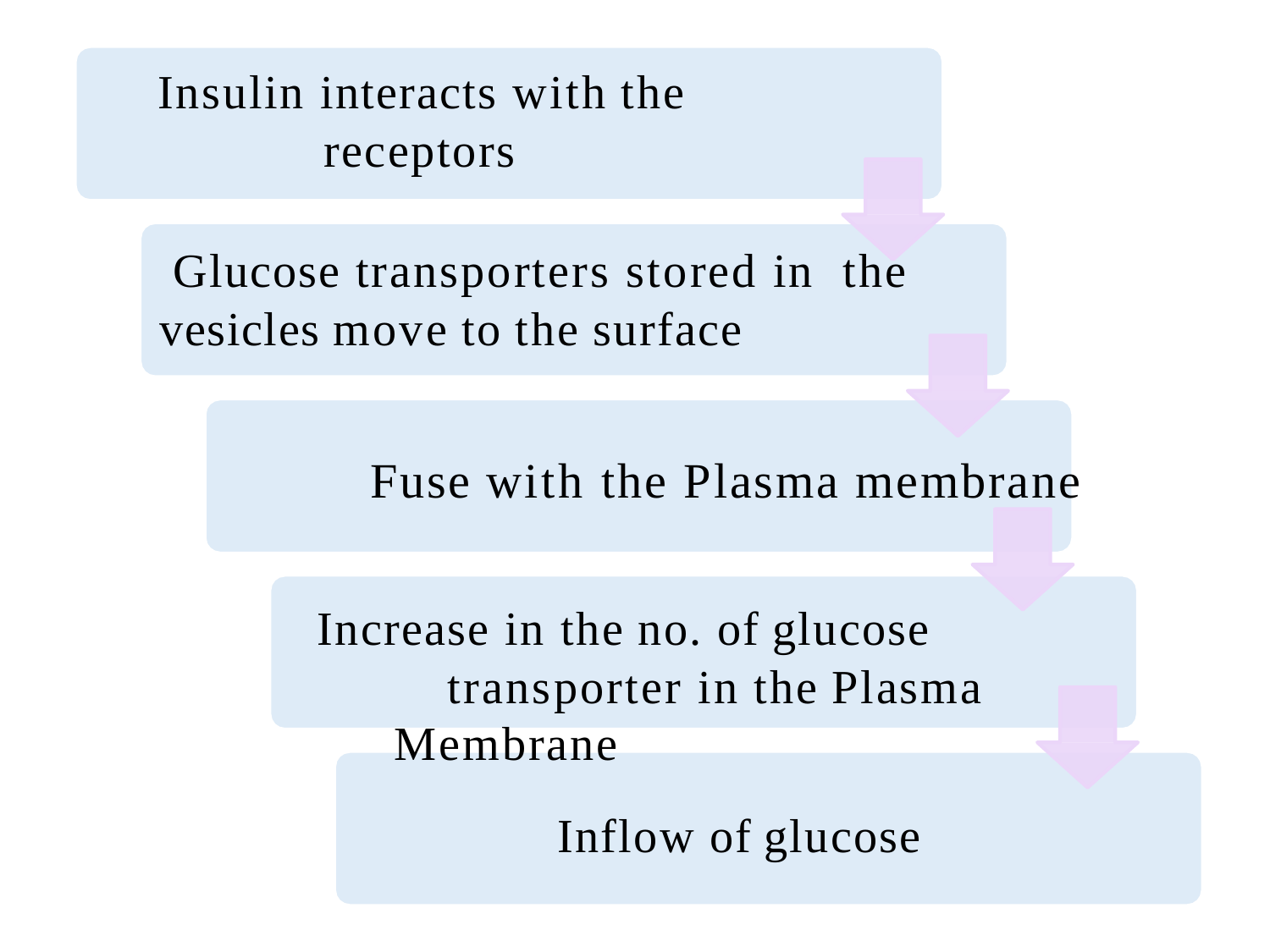

Insulin interacts with the  receptors

Glucose transporters stored in  the vesicles move to the surface
Fuse with the Plasma membrane  Increase in the no. of glucose
transporter in the Plasma Membrane
Inflow of glucose